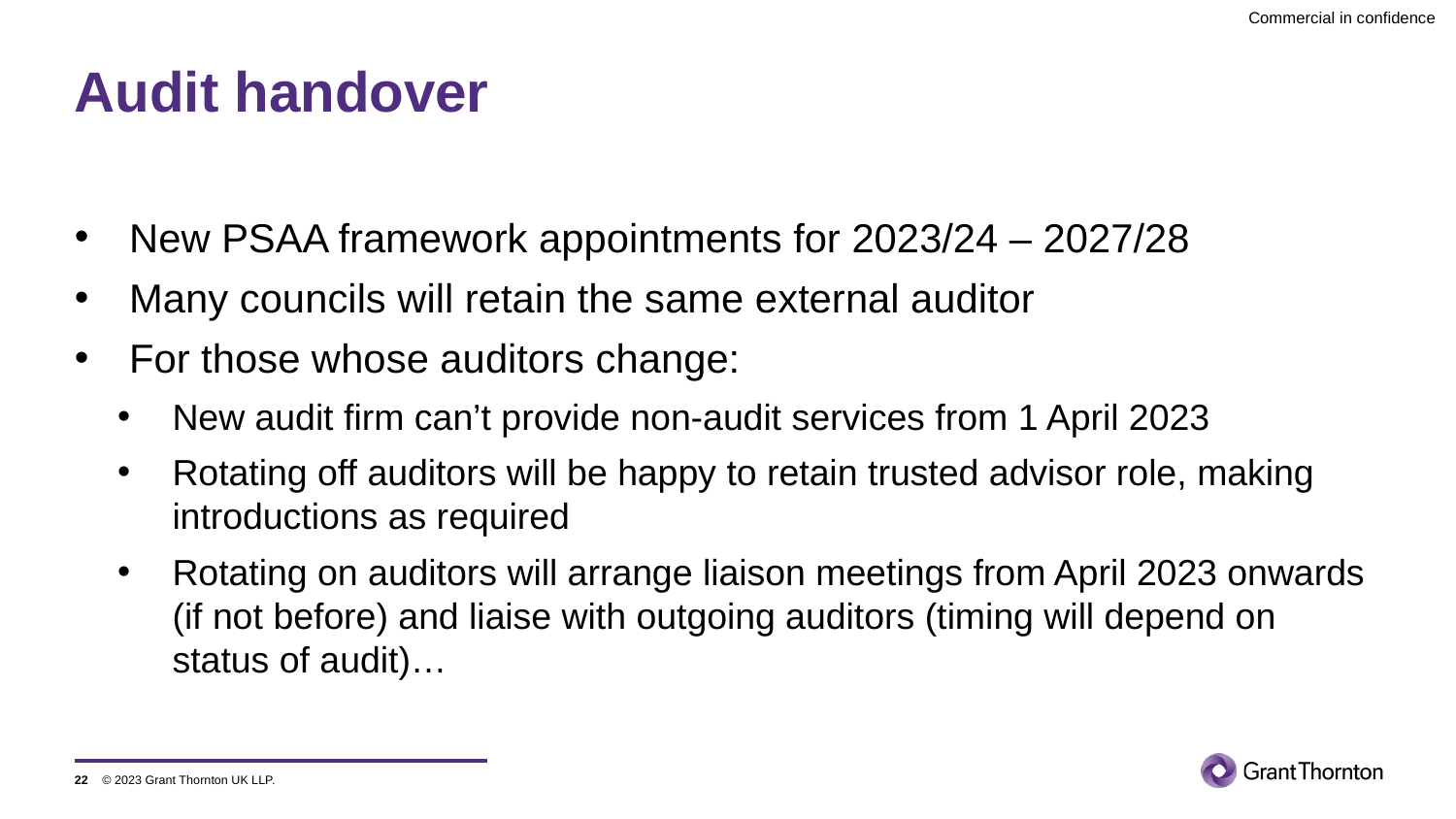

# Audit handover
New PSAA framework appointments for 2023/24 – 2027/28
Many councils will retain the same external auditor
For those whose auditors change:
New audit firm can’t provide non-audit services from 1 April 2023
Rotating off auditors will be happy to retain trusted advisor role, making introductions as required
Rotating on auditors will arrange liaison meetings from April 2023 onwards (if not before) and liaise with outgoing auditors (timing will depend on status of audit)…
22